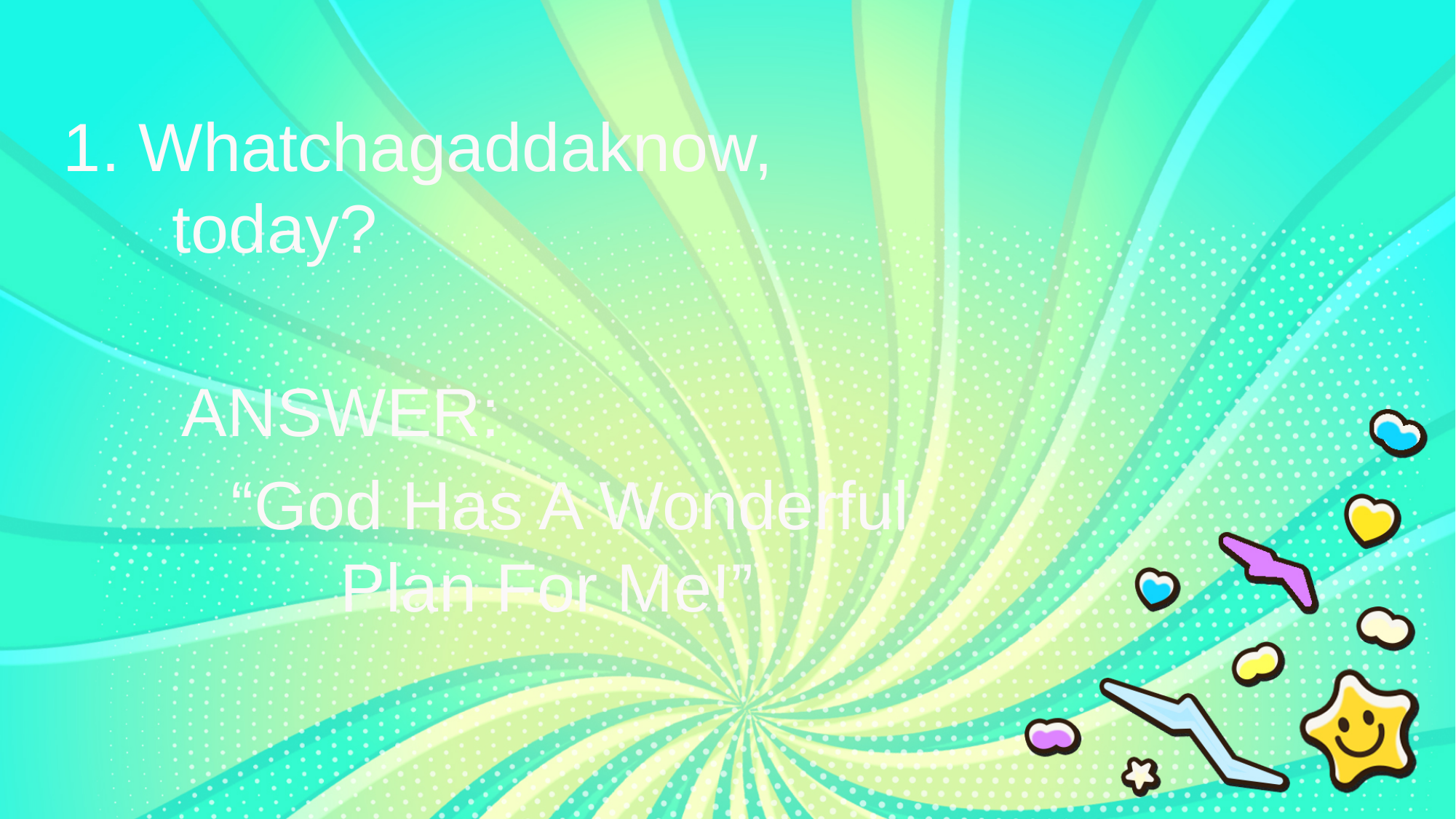

1. Whatchagaddaknow,
	today?
ANSWER:
“God Has A Wonderful
	Plan For Me!”